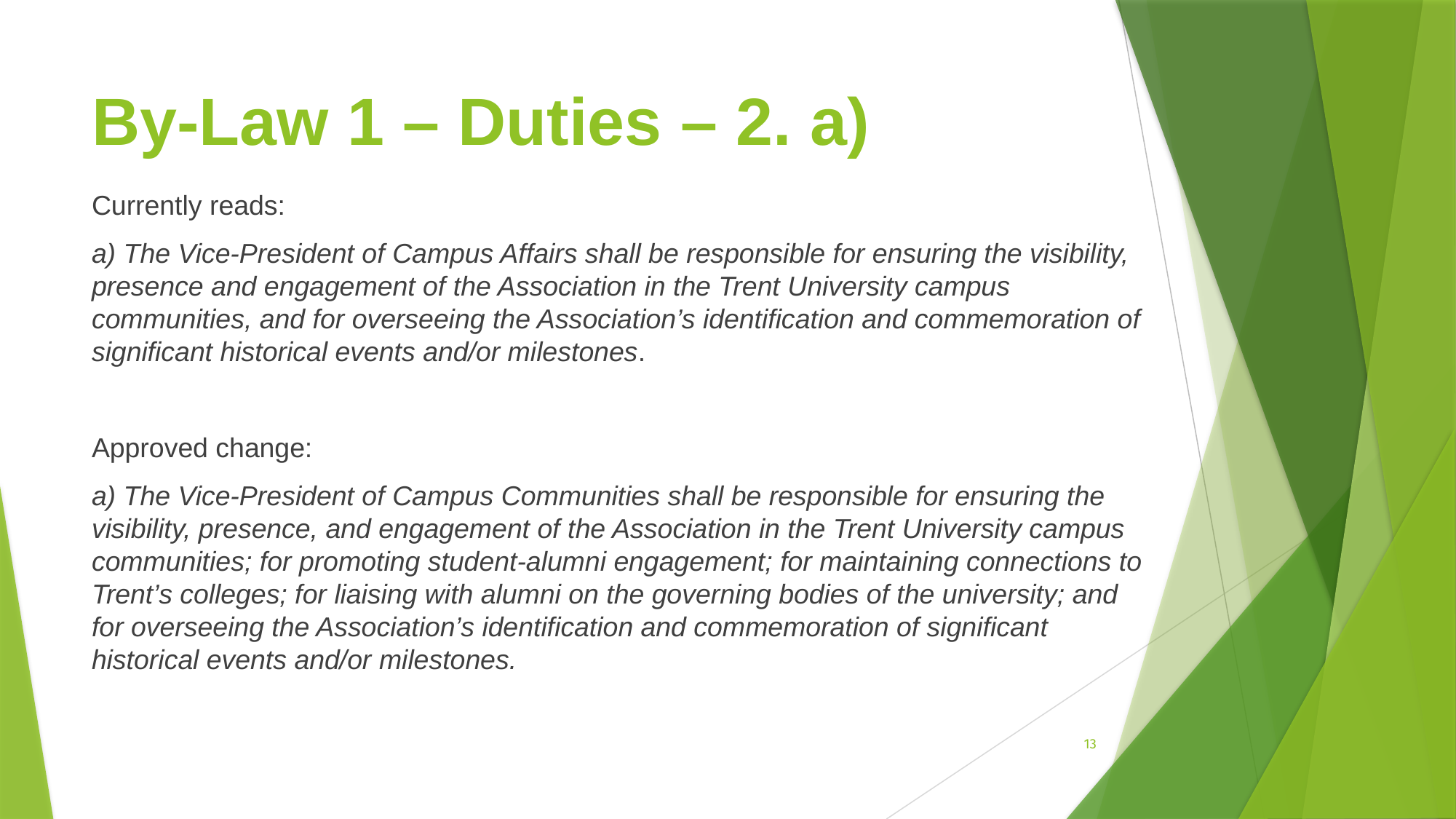

# By-Law 1 – Duties – 2. a)
Currently reads:
a) The Vice-President of Campus Affairs shall be responsible for ensuring the visibility, presence and engagement of the Association in the Trent University campus communities, and for overseeing the Association’s identification and commemoration of significant historical events and/or milestones.

Approved change:
a) The Vice-President of Campus Communities shall be responsible for ensuring the visibility, presence, and engagement of the Association in the Trent University campus communities; for promoting student-alumni engagement; for maintaining connections to Trent’s colleges; for liaising with alumni on the governing bodies of the university; and for overseeing the Association’s identification and commemoration of significant historical events and/or milestones.

13